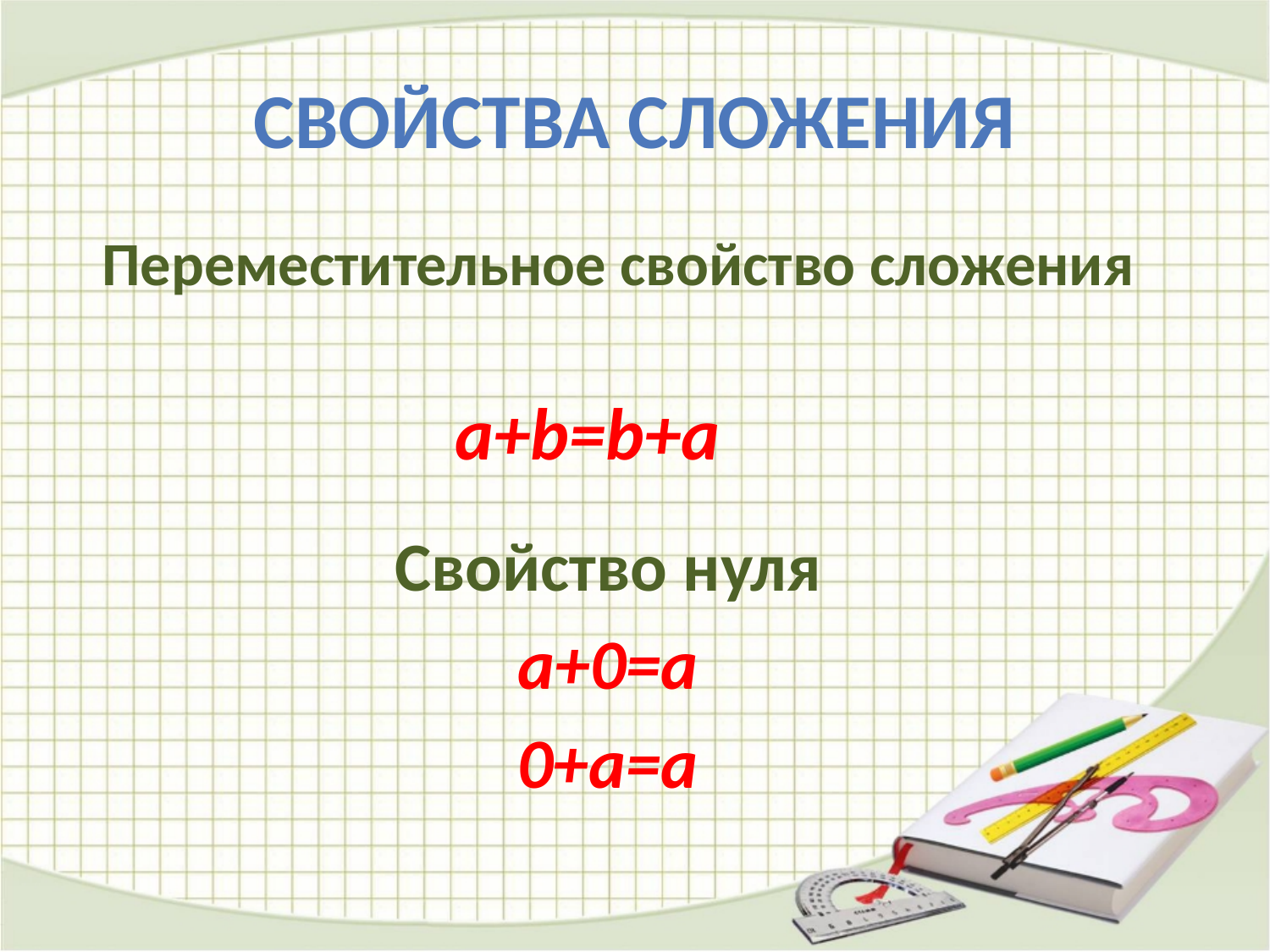

# Свойства сложения
  Переместительное свойство сложения
                           a+b=b+a
Свойство нуля
a+0=a
0+a=a